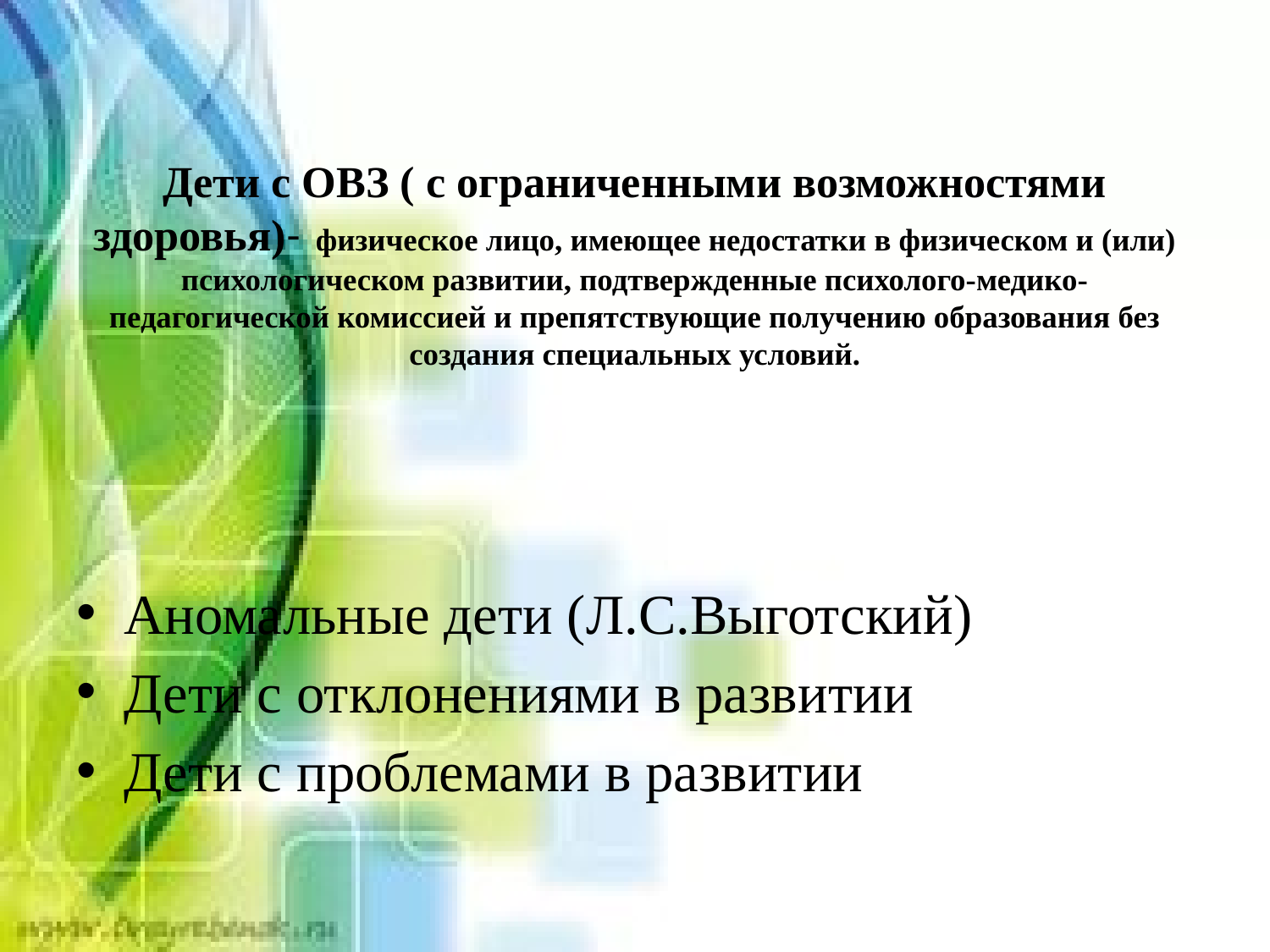

# Дети с ОВЗ ( с ограниченными возможностями здоровья)-  физическое лицо, имеющее недостатки в физическом и (или) психологическом развитии, подтвержденные психолого-медико-педагогической комиссией и препятствующие получению образования без создания специальных условий.
Аномальные дети (Л.С.Выготский)
Дети с отклонениями в развитии
Дети с проблемами в развитии